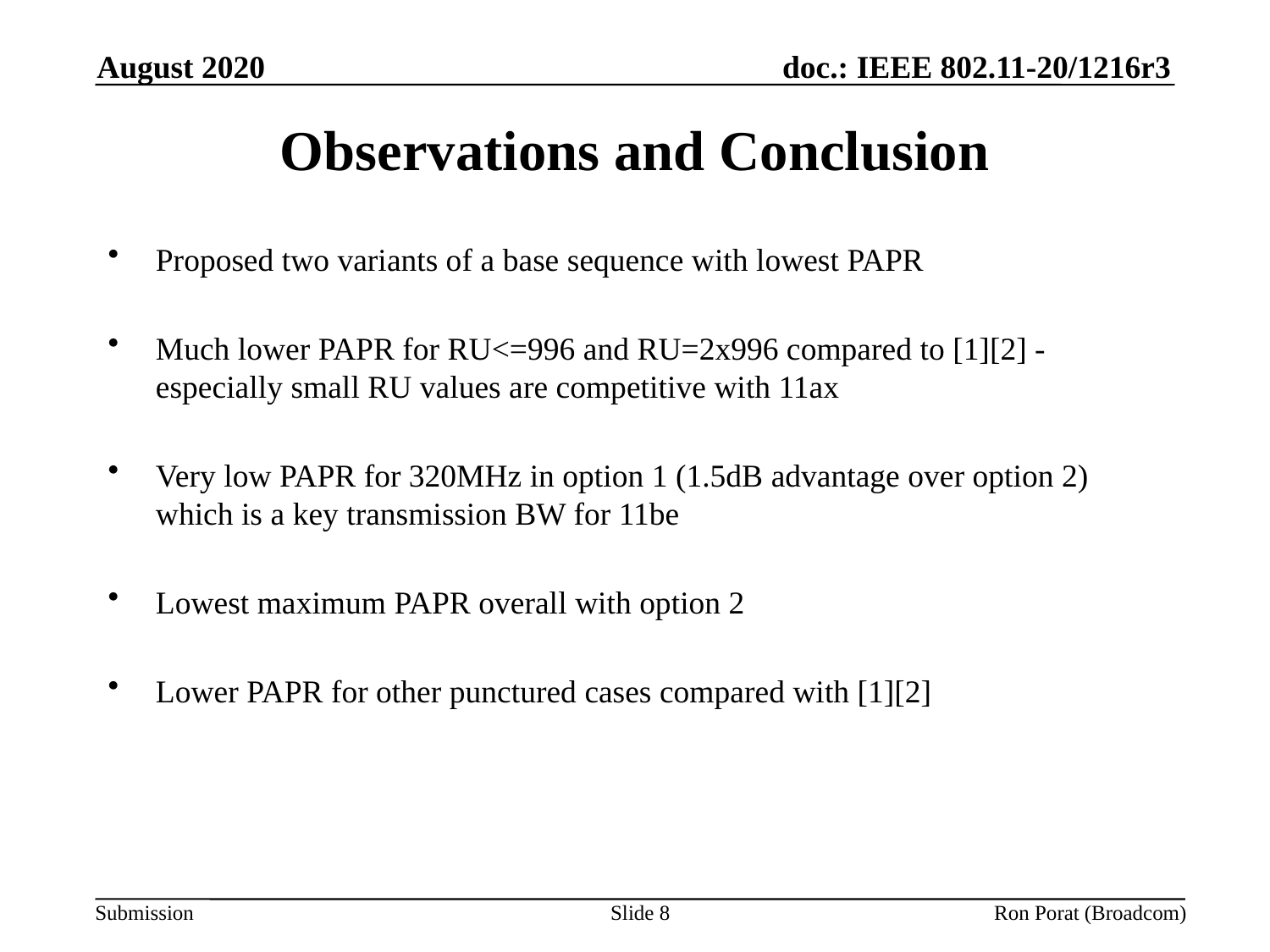

August 2020
# Observations and Conclusion
Proposed two variants of a base sequence with lowest PAPR

Much lower PAPR for RU<=996 and RU=2x996 compared to [1][2] - especially small RU values are competitive with 11ax

Very low PAPR for 320MHz in option 1 (1.5dB advantage over option 2) which is a key transmission BW for 11be

Lowest maximum PAPR overall with option 2

Lower PAPR for other punctured cases compared with [1][2]

Slide 8
Ron Porat (Broadcom)